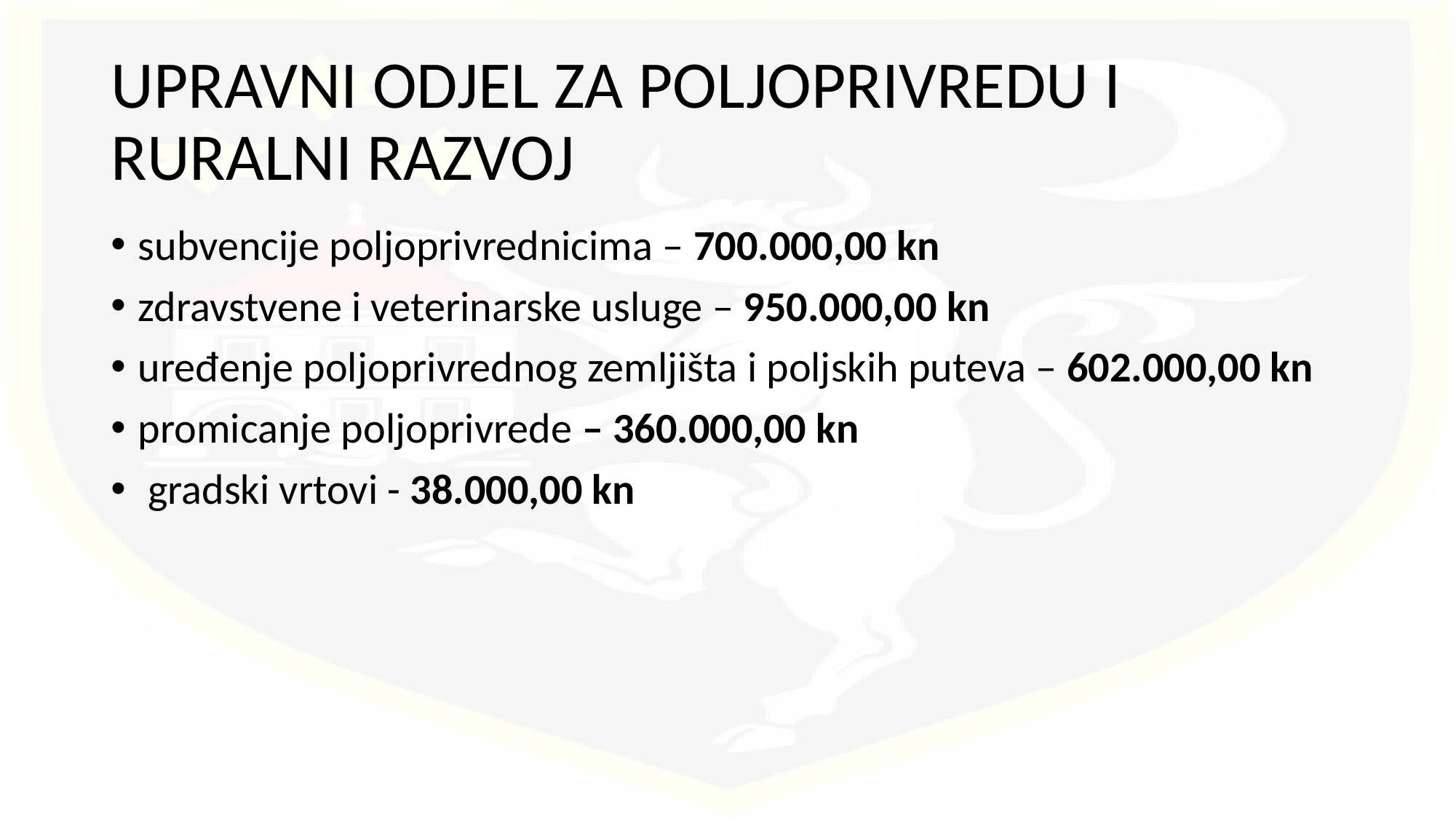

# UPRAVNI ODJEL ZA POLJOPRIVREDU I RURALNI RAZVOJ
subvencije poljoprivrednicima – 700.000,00 kn
zdravstvene i veterinarske usluge – 950.000,00 kn
uređenje poljoprivrednog zemljišta i poljskih puteva – 602.000,00 kn
promicanje poljoprivrede – 360.000,00 kn
 gradski vrtovi - 38.000,00 kn